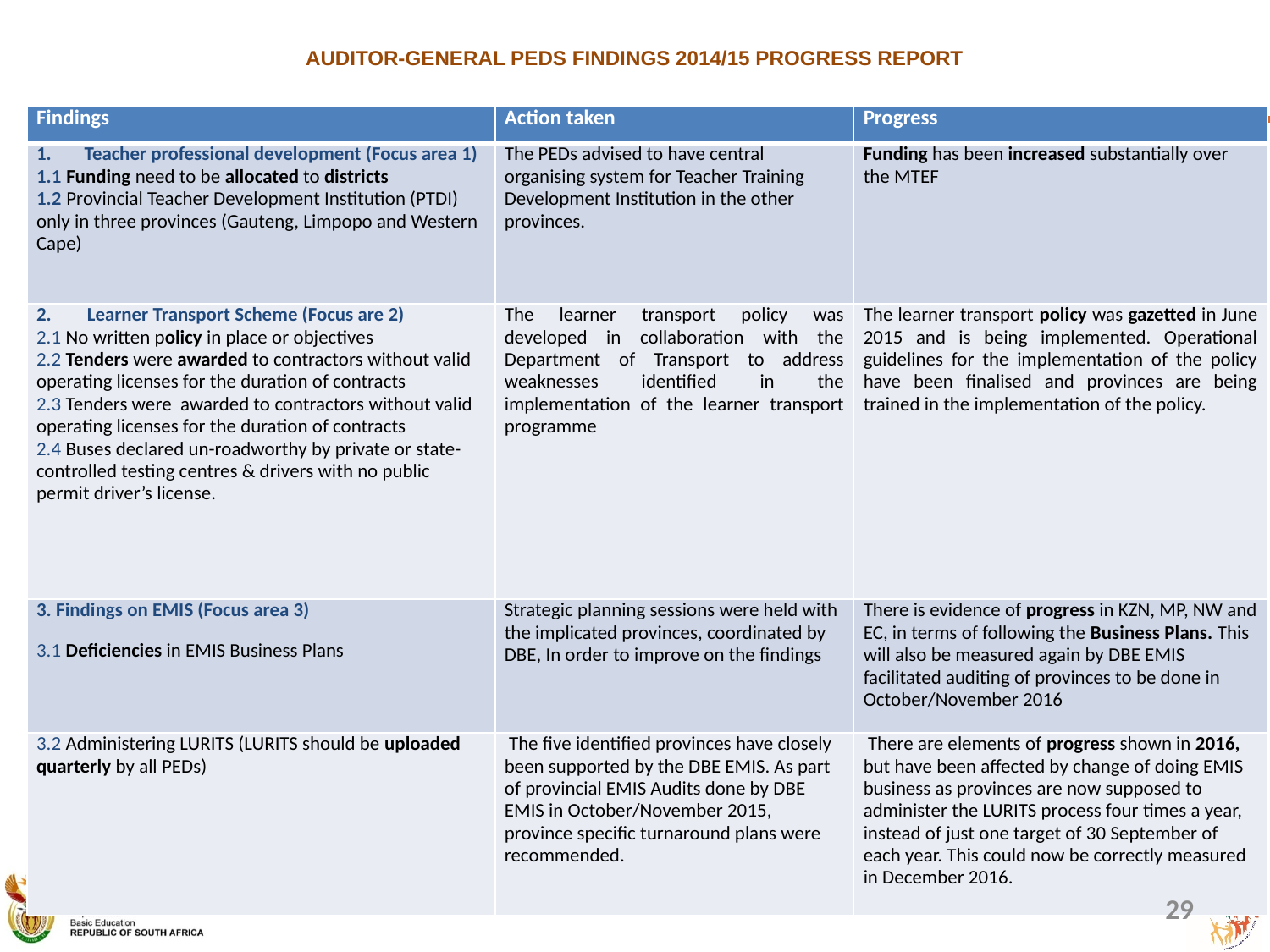

# AUDITOR-GENERAL PEDS FINDINGS 2014/15 PROGRESS REPORT
| Findings | Action taken | Progress |
| --- | --- | --- |
| Teacher professional development (Focus area 1) 1.1 Funding need to be allocated to districts 1.2 Provincial Teacher Development Institution (PTDI) only in three provinces (Gauteng, Limpopo and Western Cape) | The PEDs advised to have central organising system for Teacher Training Development Institution in the other provinces. | Funding has been increased substantially over the MTEF |
| 2. Learner Transport Scheme (Focus are 2) 2.1 No written policy in place or objectives 2.2 Tenders were awarded to contractors without valid operating licenses for the duration of contracts 2.3 Tenders were awarded to contractors without valid operating licenses for the duration of contracts 2.4 Buses declared un-roadworthy by private or state-controlled testing centres & drivers with no public permit driver’s license. | The learner transport policy was developed in collaboration with the Department of Transport to address weaknesses identified in the implementation of the learner transport programme | The learner transport policy was gazetted in June 2015 and is being implemented. Operational guidelines for the implementation of the policy have been finalised and provinces are being trained in the implementation of the policy. |
| 3. Findings on EMIS (Focus area 3) 3.1 Deficiencies in EMIS Business Plans | Strategic planning sessions were held with the implicated provinces, coordinated by DBE, In order to improve on the findings | There is evidence of progress in KZN, MP, NW and EC, in terms of following the Business Plans. This will also be measured again by DBE EMIS facilitated auditing of provinces to be done in October/November 2016 |
| 3.2 Administering LURITS (LURITS should be uploaded quarterly by all PEDs) | The five identified provinces have closely been supported by the DBE EMIS. As part of provincial EMIS Audits done by DBE EMIS in October/November 2015, province specific turnaround plans were recommended. | There are elements of progress shown in 2016, but have been affected by change of doing EMIS business as provinces are now supposed to administer the LURITS process four times a year, instead of just one target of 30 September of each year. This could now be correctly measured in December 2016. |
29